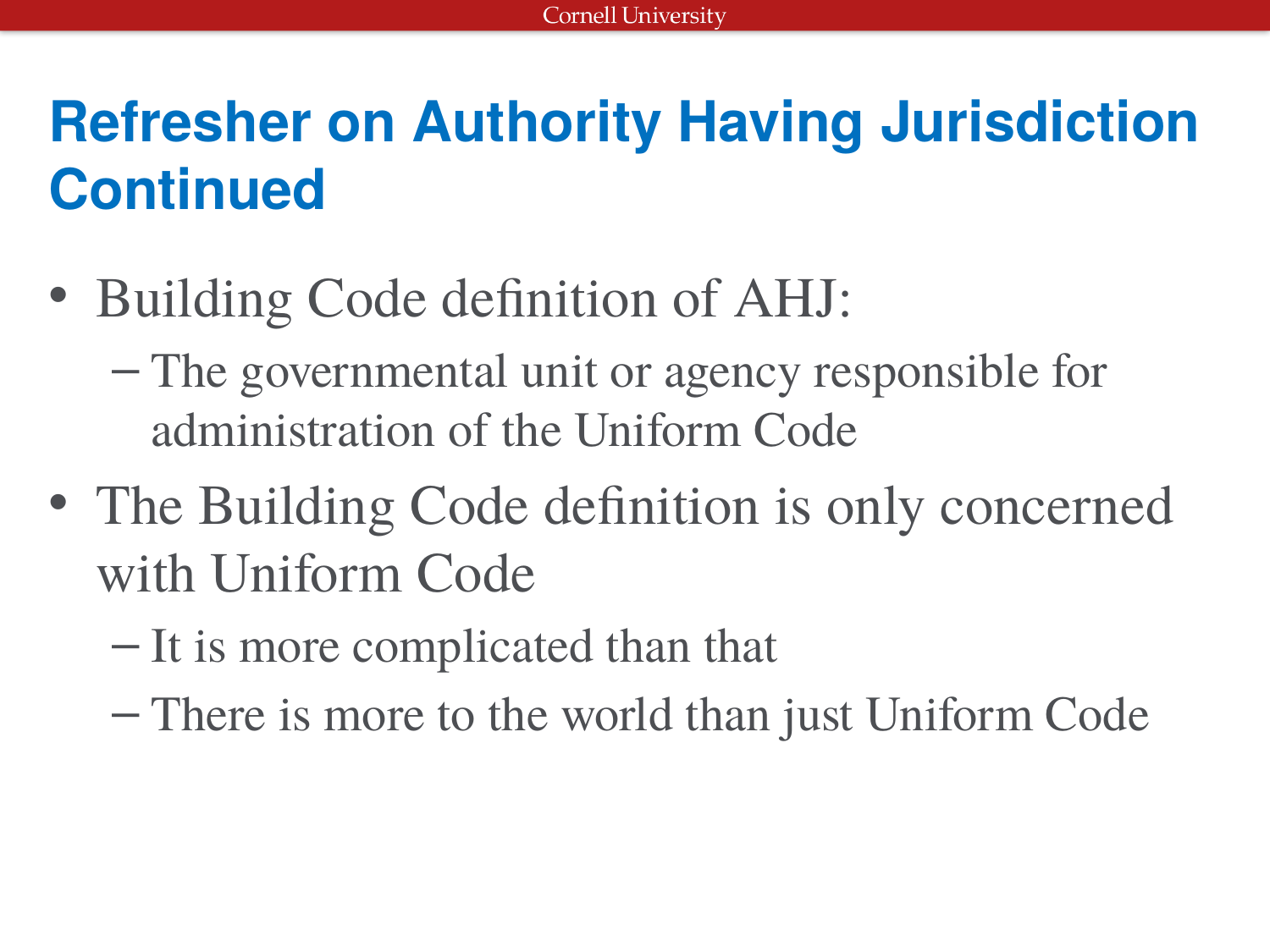

# Refresher on Authority Having Jurisdiction Continued
Building Code definition of AHJ:
The governmental unit or agency responsible for administration of the Uniform Code
The Building Code definition is only concerned with Uniform Code
It is more complicated than that
There is more to the world than just Uniform Code